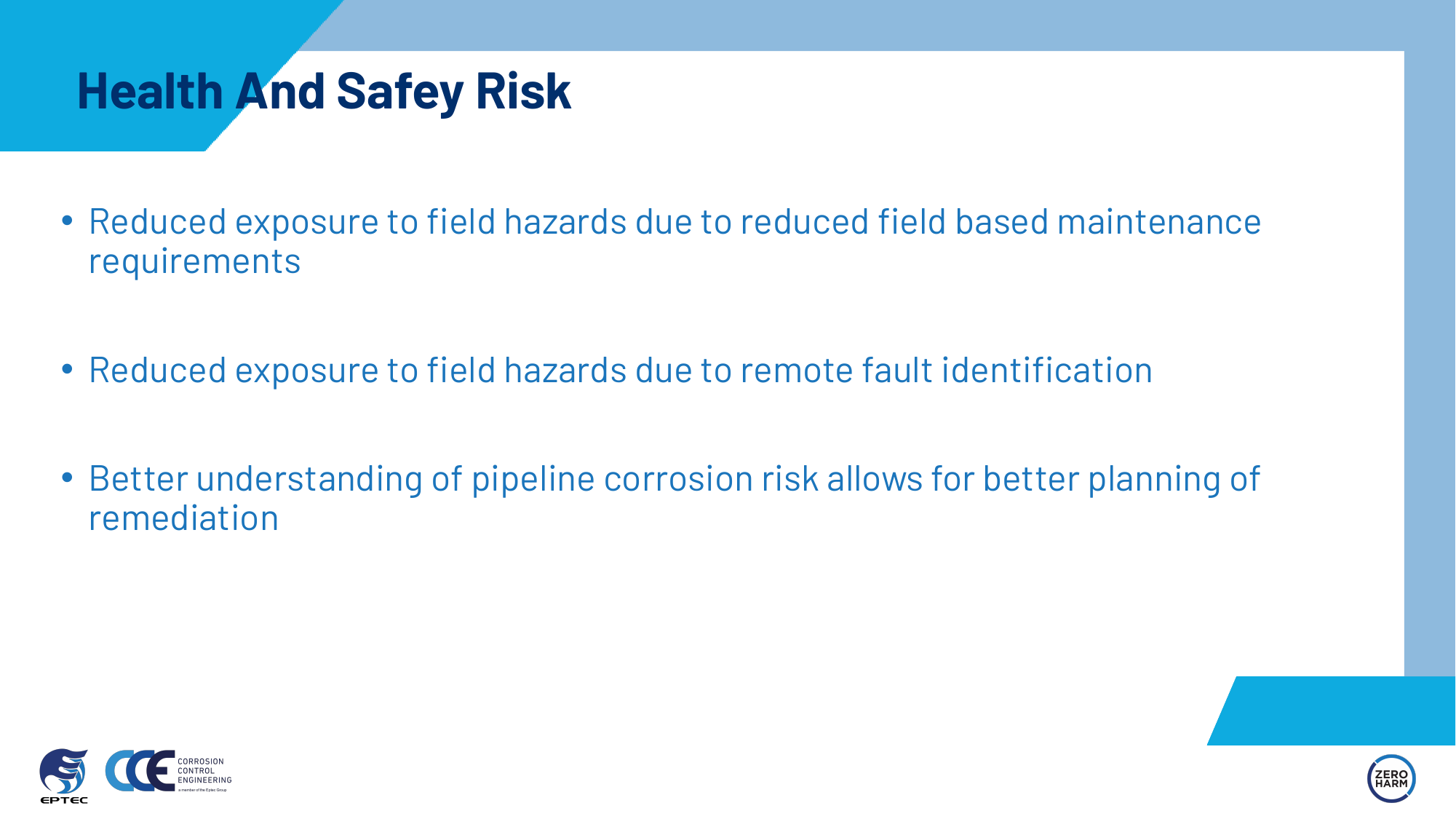

# Health And Safey Risk

Reduced exposure to field hazards due to reduced field based maintenance requirements

Reduced exposure to field hazards due to remote fault identification

Better understanding of pipeline corrosion risk allows for better planning of remediation